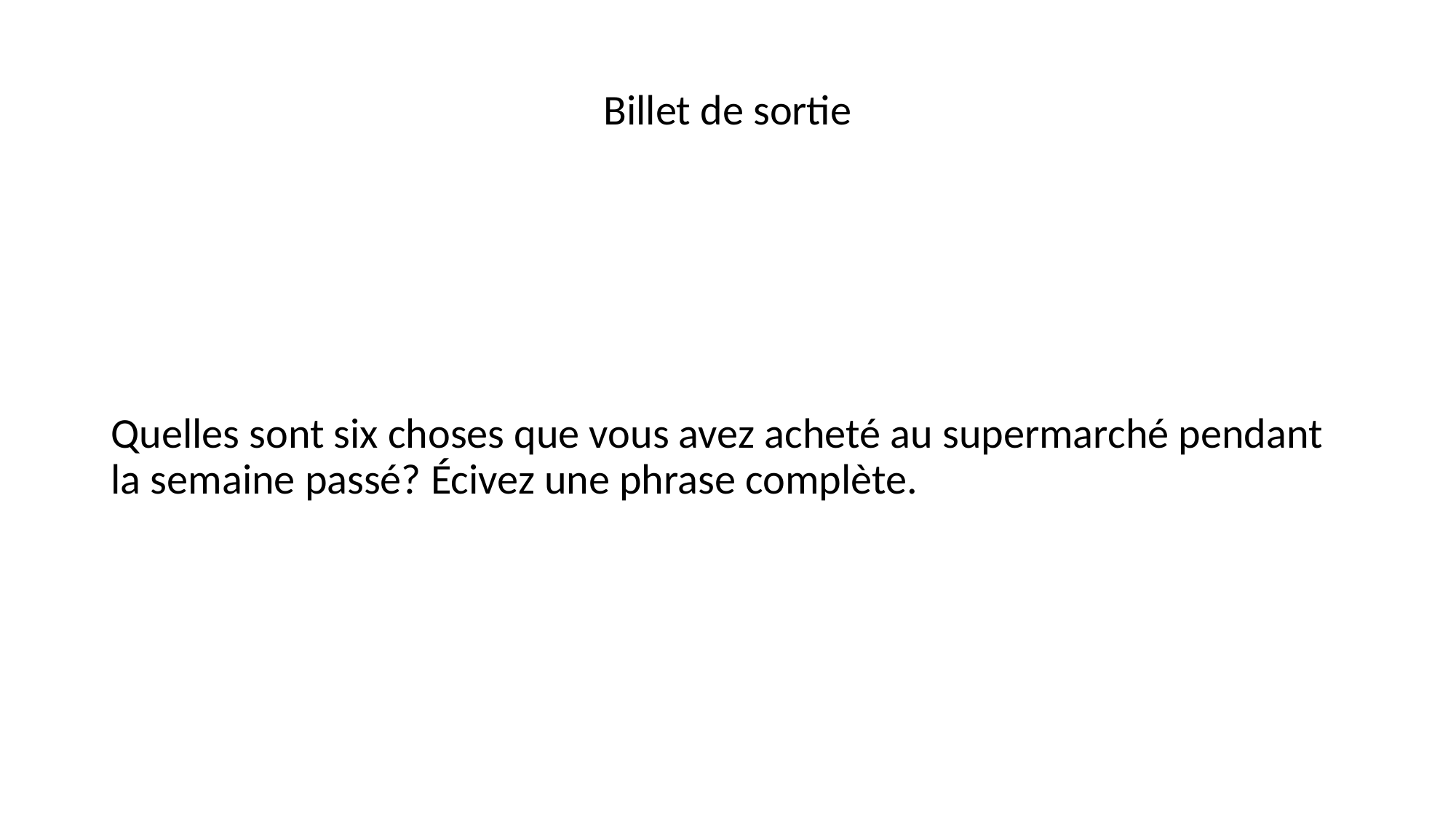

# Billet de sortie

Quelles sont six choses que vous avez acheté au supermarché pendant la semaine passé? Écivez une phrase complète.